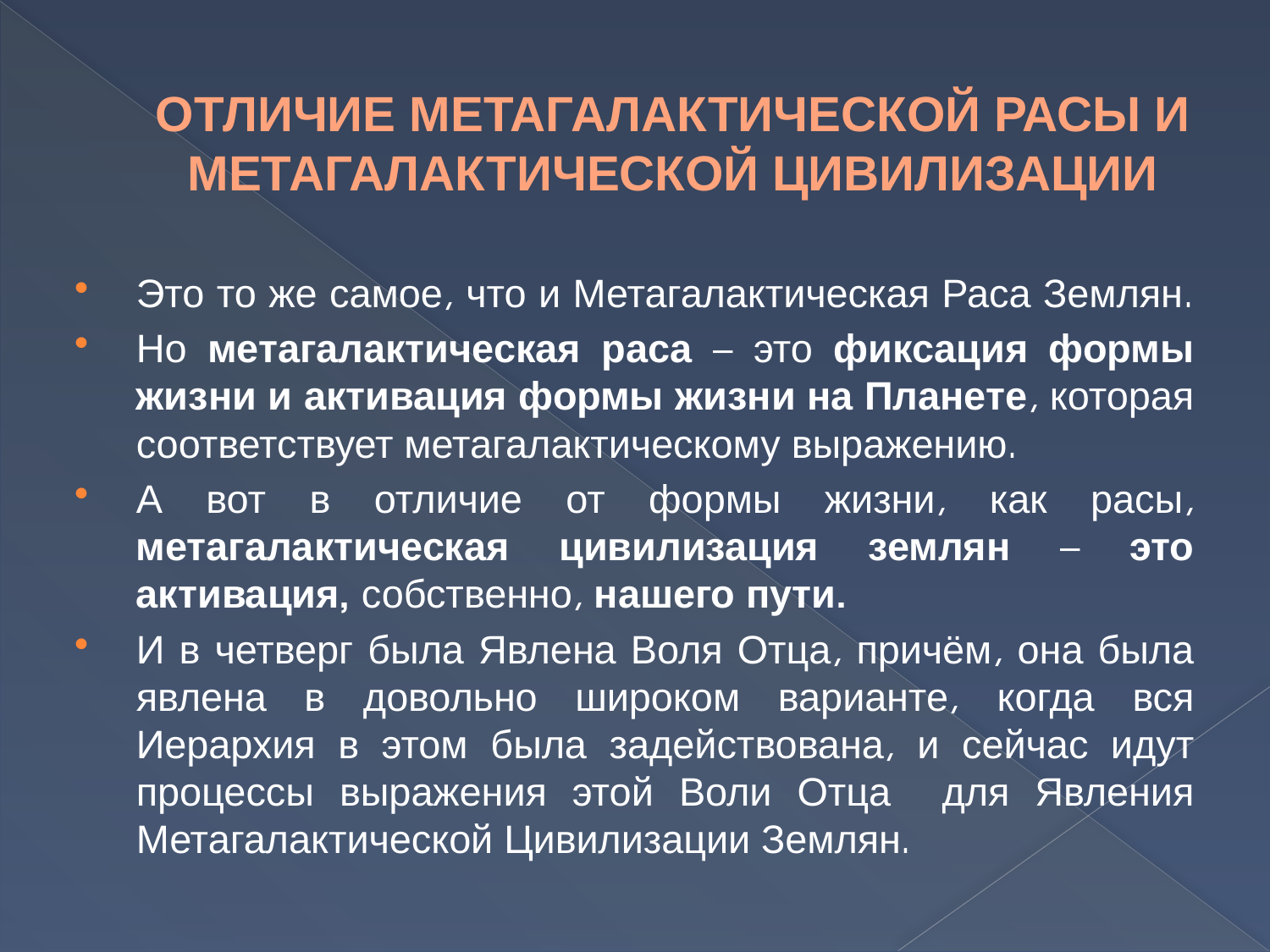

# ОТЛИЧИЕ МЕТАГАЛАКТИЧЕСКОЙ РАСЫ И МЕТАГАЛАКТИЧЕСКОЙ ЦИВИЛИЗАЦИИ
Это то же самое, что и Метагалактическая Раса Землян.
Но метагалактическая раса – это фиксация формы жизни и активация формы жизни на Планете, которая соответствует метагалактическому выражению.
А вот в отличие от формы жизни, как расы, метагалактическая цивилизация землян – это активация, собственно, нашего пути.
И в четверг была Явлена Воля Отца, причём, она была явлена в довольно широком варианте, когда вся Иерархия в этом была задействована, и сейчас идут процессы выражения этой Воли Отца  для Явления Метагалактической Цивилизации Землян.